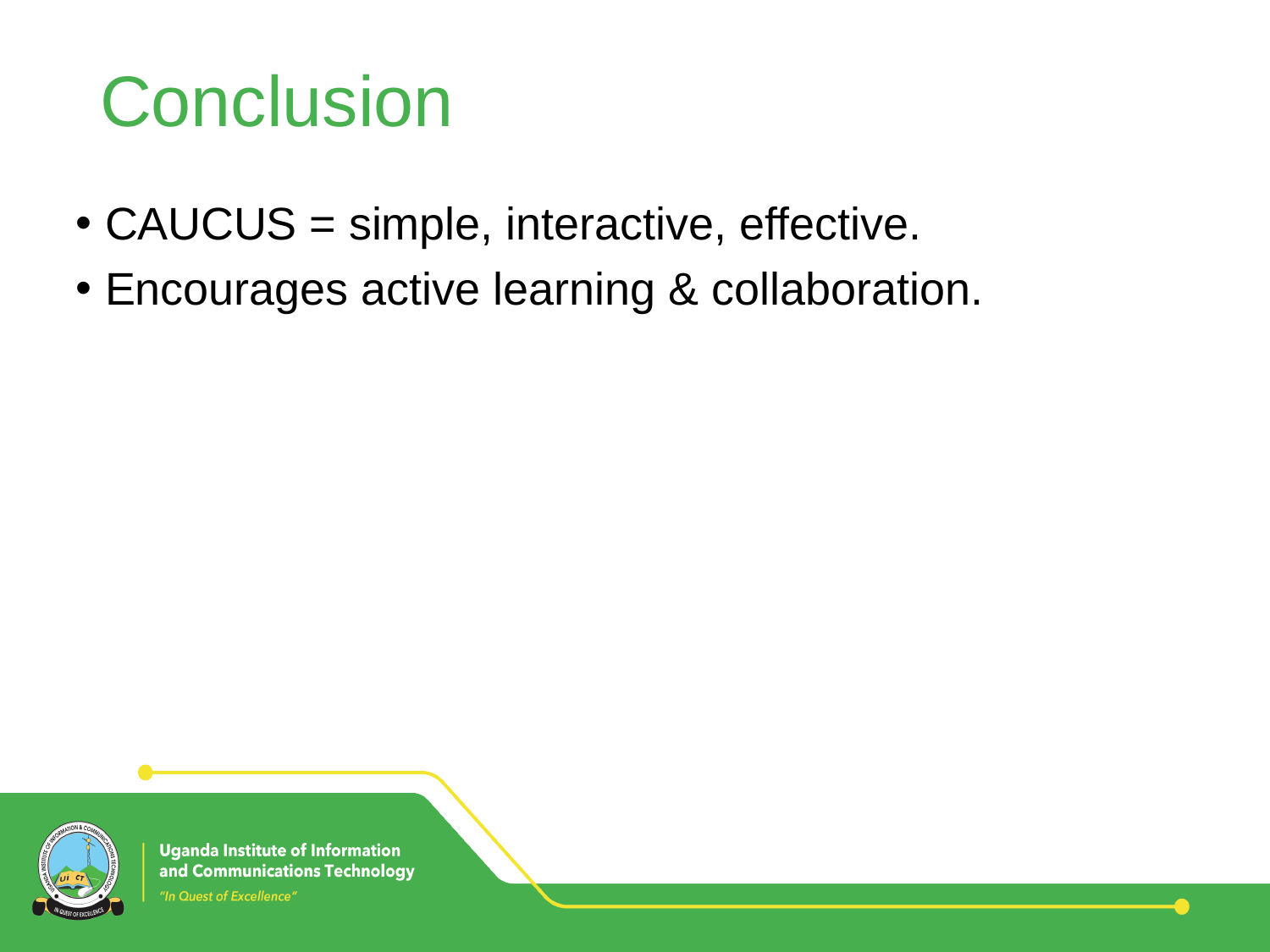

# Conclusion
CAUCUS = simple, interactive, effective.
Encourages active learning & collaboration.